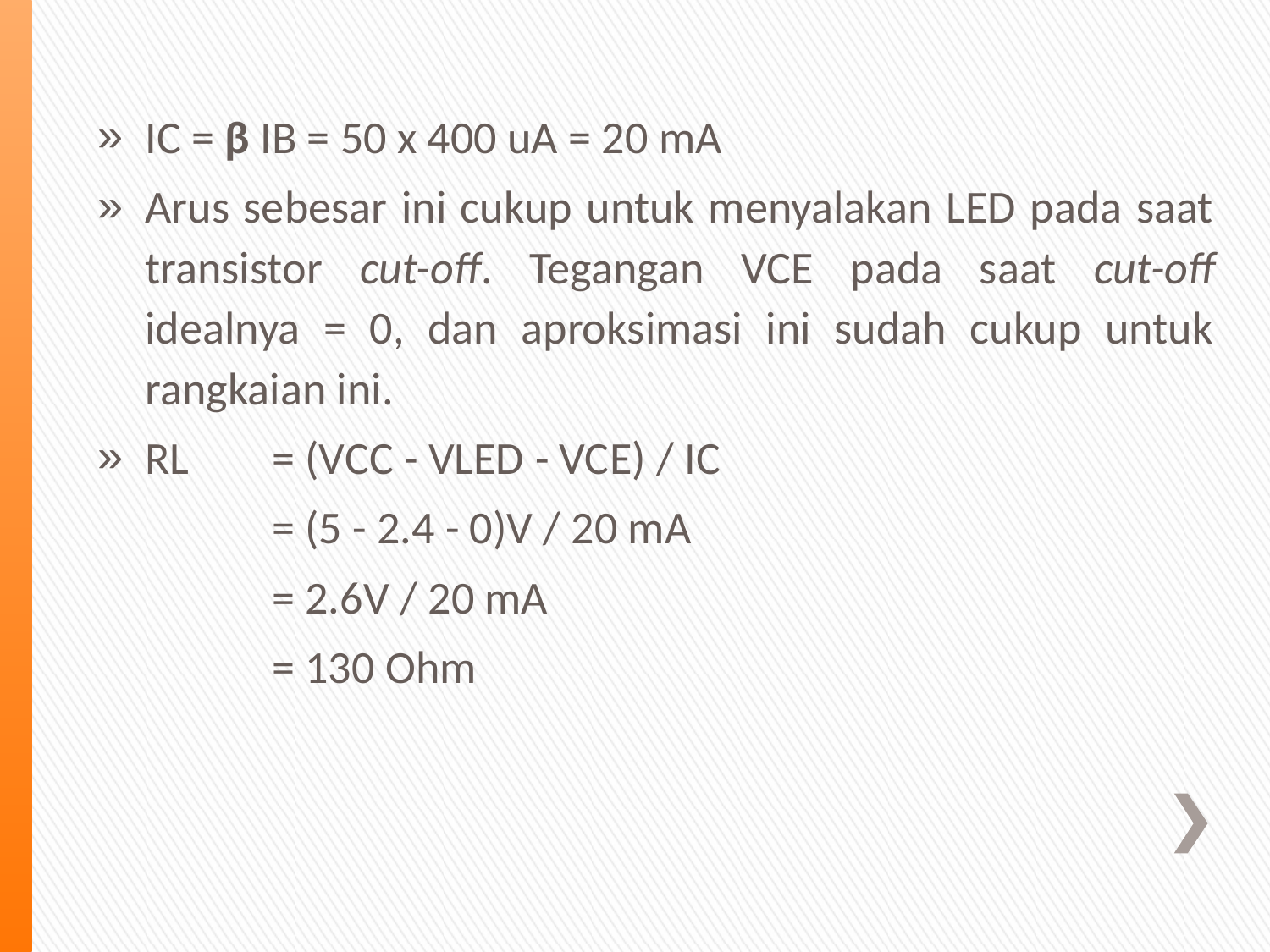

IC = β IB = 50 x 400 uA = 20 mA
Arus sebesar ini cukup untuk menyalakan LED pada saat transistor cut-off. Tegangan VCE pada saat cut-off idealnya = 0, dan aproksimasi ini sudah cukup untuk rangkaian ini.
RL 	= (VCC - VLED - VCE) / IC
		= (5 - 2.4 - 0)V / 20 mA
		= 2.6V / 20 mA
		= 130 Ohm